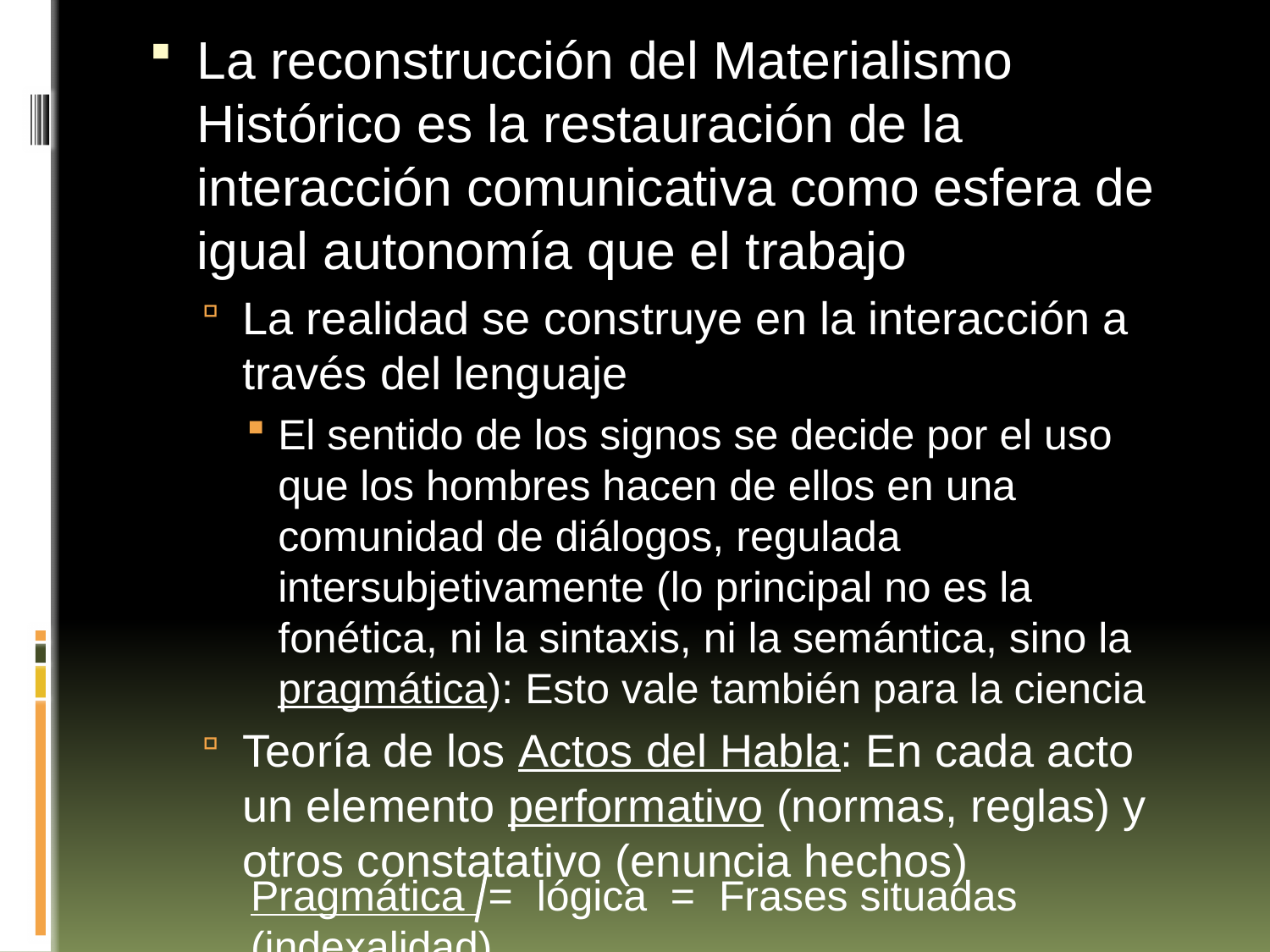

La reconstrucción del Materialismo Histórico es la restauración de la interacción comunicativa como esfera de igual autonomía que el trabajo
La realidad se construye en la interacción a través del lenguaje
El sentido de los signos se decide por el uso que los hombres hacen de ellos en una comunidad de diálogos, regulada intersubjetivamente (lo principal no es la fonética, ni la sintaxis, ni la semántica, sino la pragmática): Esto vale también para la ciencia
Teoría de los Actos del Habla: En cada acto un elemento performativo (normas, reglas) y otros constatativo (enuncia hechos)
Pragmática  =  lógica  =  Frases situadas (indexalidad)